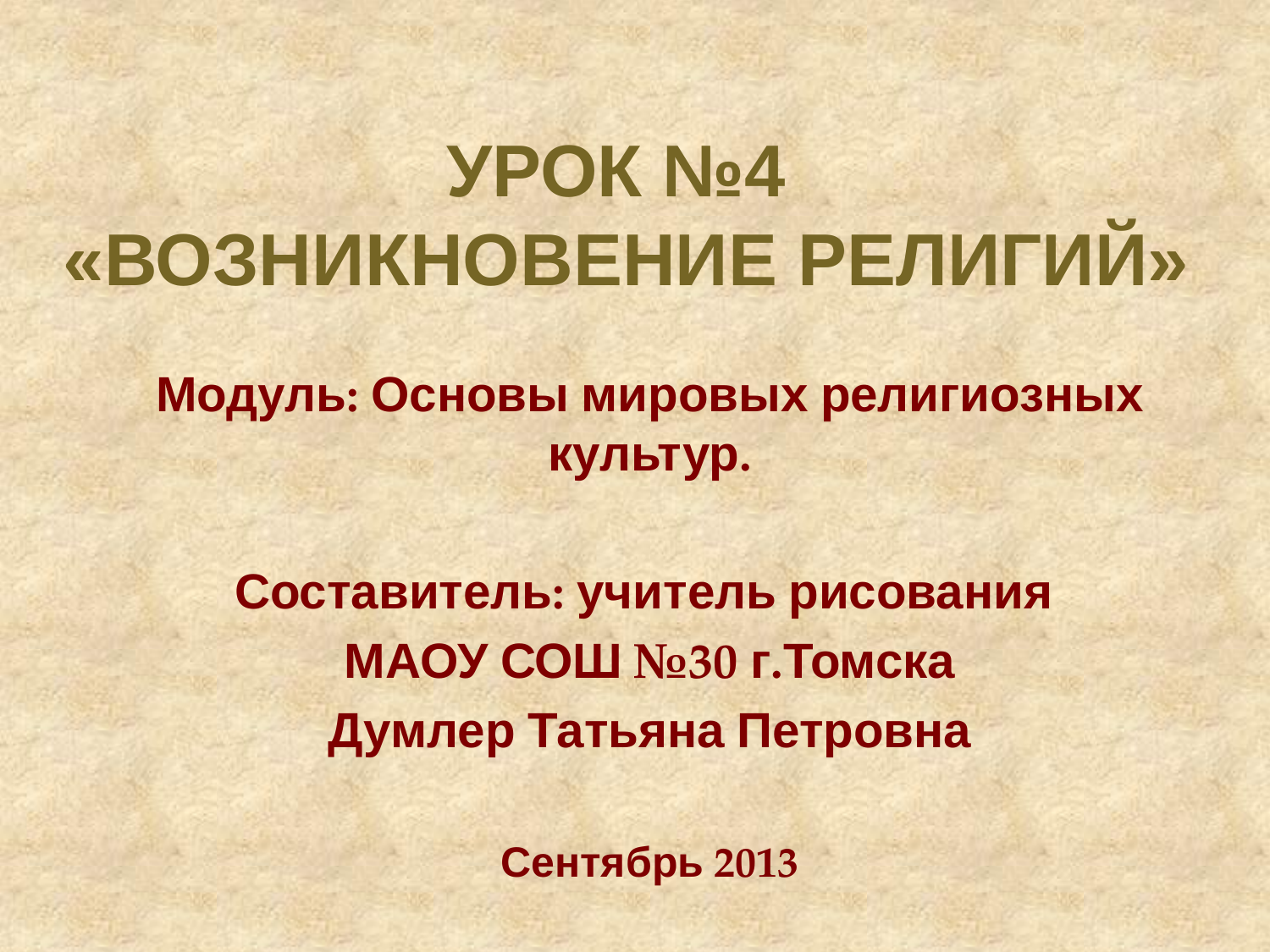

# Урок №4 «Возникновение религий»
Модуль: Основы мировых религиозных культур.

Составитель: учитель рисования
МАОУ СОШ №30 г.Томска
Думлер Татьяна Петровна

Сентябрь 2013